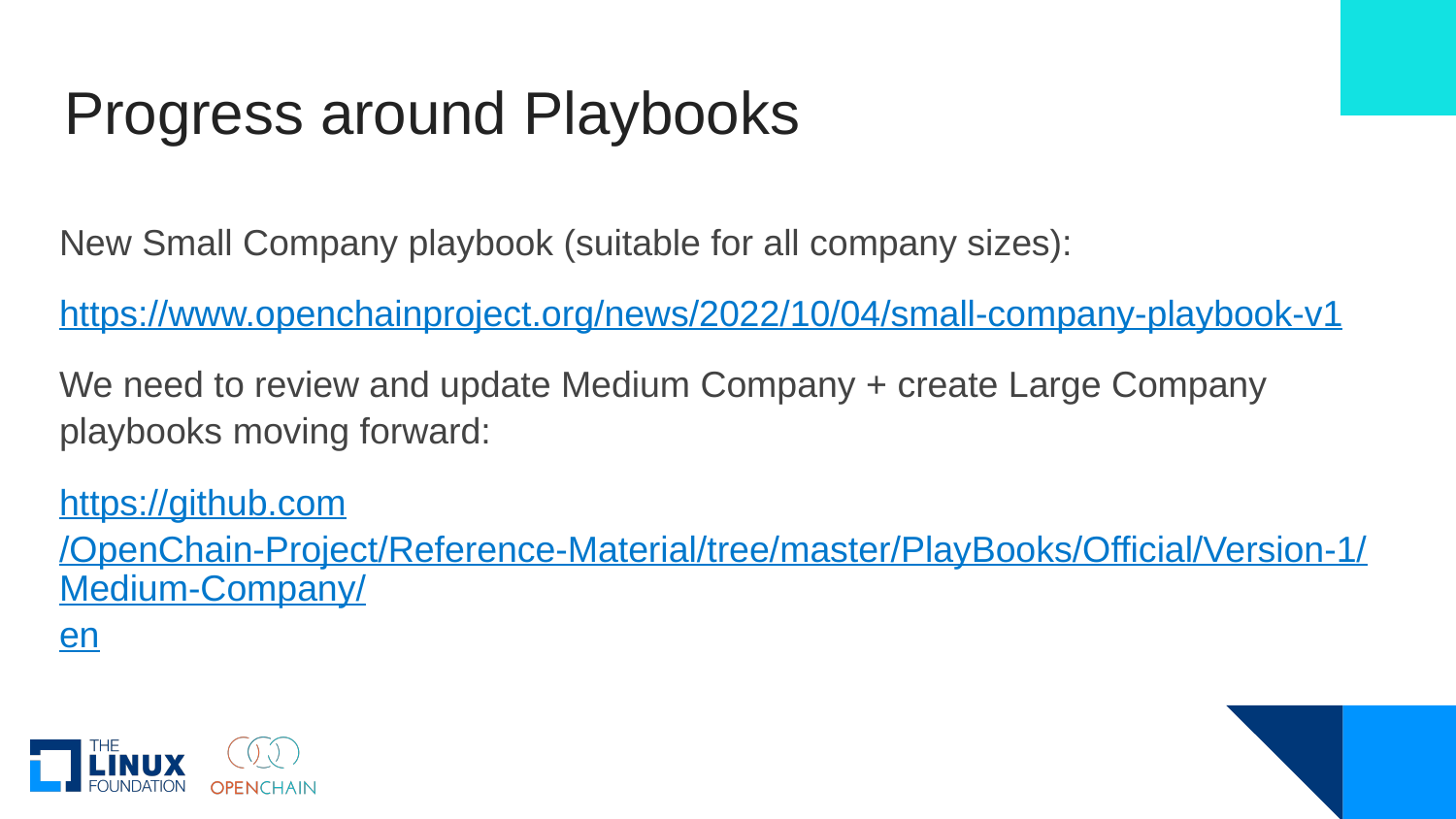

# Progress around Playbooks
New Small Company playbook (suitable for all company sizes):
https://www.openchainproject.org/news/2022/10/04/small-company-playbook-v1
We need to review and update Medium Company + create Large Company playbooks moving forward:
https://github.com/OpenChain-Project/Reference-Material/tree/master/PlayBooks/Official/Version-1/Medium-Company/en